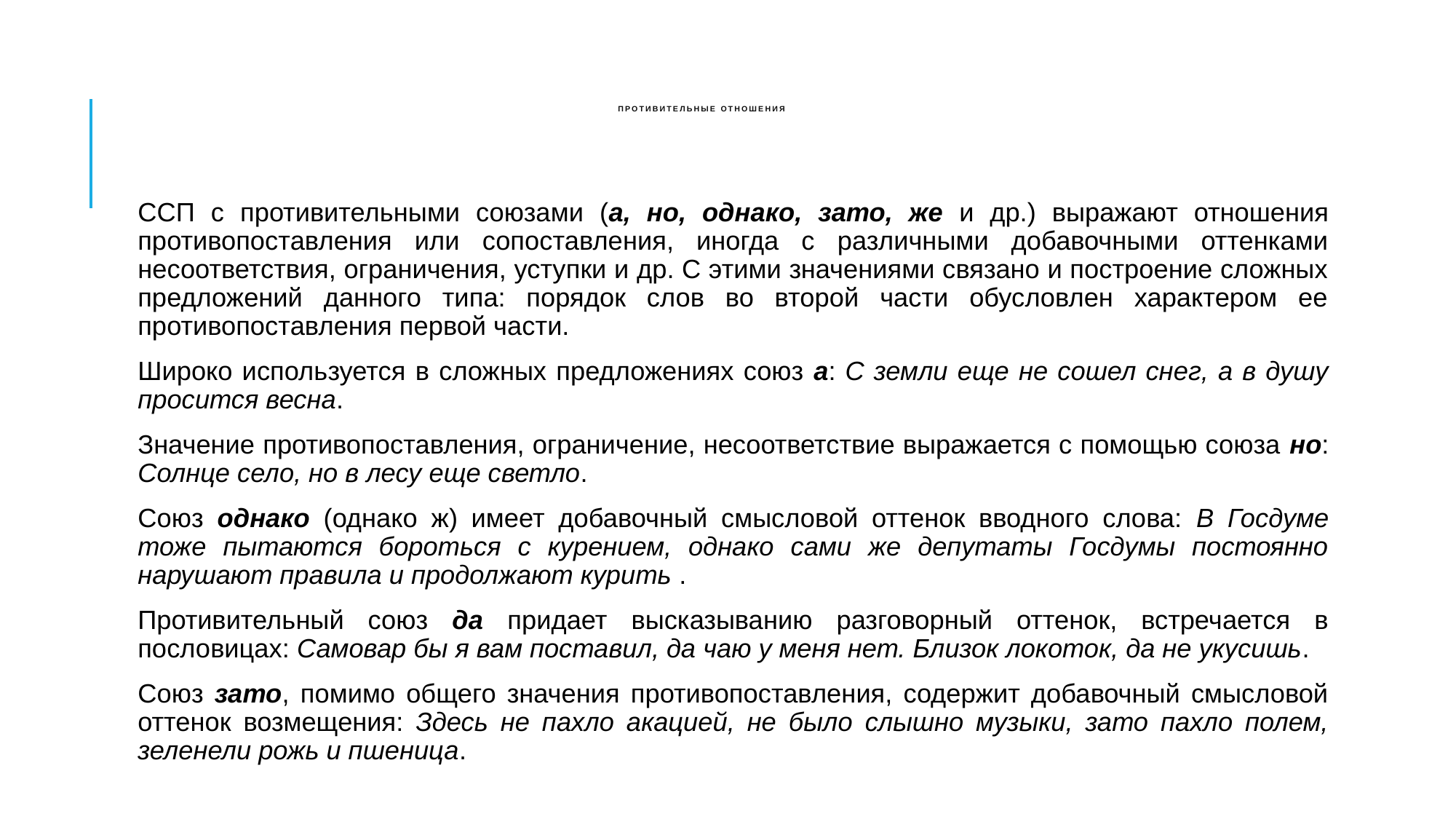

# Противительные отношения
ССП с противительными союзами (а, но, однако, зато, же и др.) выражают отношения противопоставления или сопоставления, иногда с различными добавочными оттенками несоответствия, ограничения, уступки и др. С этими значениями связано и построение сложных предложений данного типа: порядок слов во второй части обусловлен характером ее противопоставления первой части.
Широко используется в сложных предложениях союз а: С земли еще не сошел снег, а в душу просится весна.
Значение противопоставления, ограничение, несоответствие выражается с помощью союза но: Солнце село, но в лесу еще светло.
Союз однако (однако ж) имеет добавочный смысловой оттенок вводного слова: В Госдуме тоже пытаются бороться с курением, однако сами же депутаты Госдумы постоянно нарушают правила и продолжают курить .
Противительный союз да придает высказыванию разговорный оттенок, встречается в пословицах: Самовар бы я вам поставил, да чаю у меня нет. Близок локоток, да не укусишь.
Союз зато, помимо общего значения противопоставления, содержит добавочный смысловой оттенок возмещения: Здесь не пахло акацией, не было слышно музыки, зато пахло полем, зеленели рожь и пшеница.